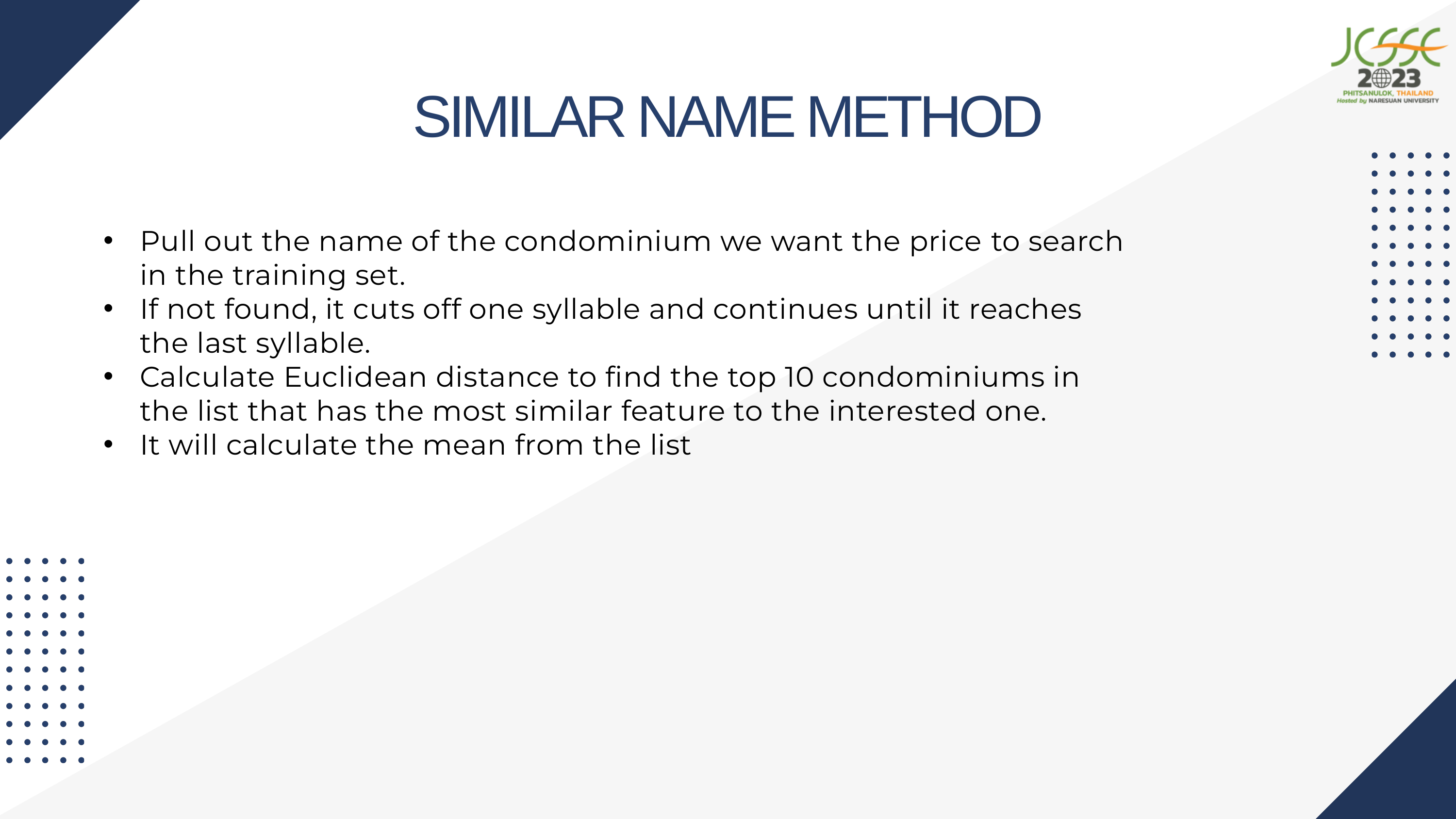

SIMILAR NAME METHOD

Pull out the name of the condominium we want the price to search in the training set.
If not found, it cuts off one syllable and continues until it reaches the last syllable.
Calculate Euclidean distance to find the top 10 condominiums in the list that has the most similar feature to the interested one.
It will calculate the mean from the list